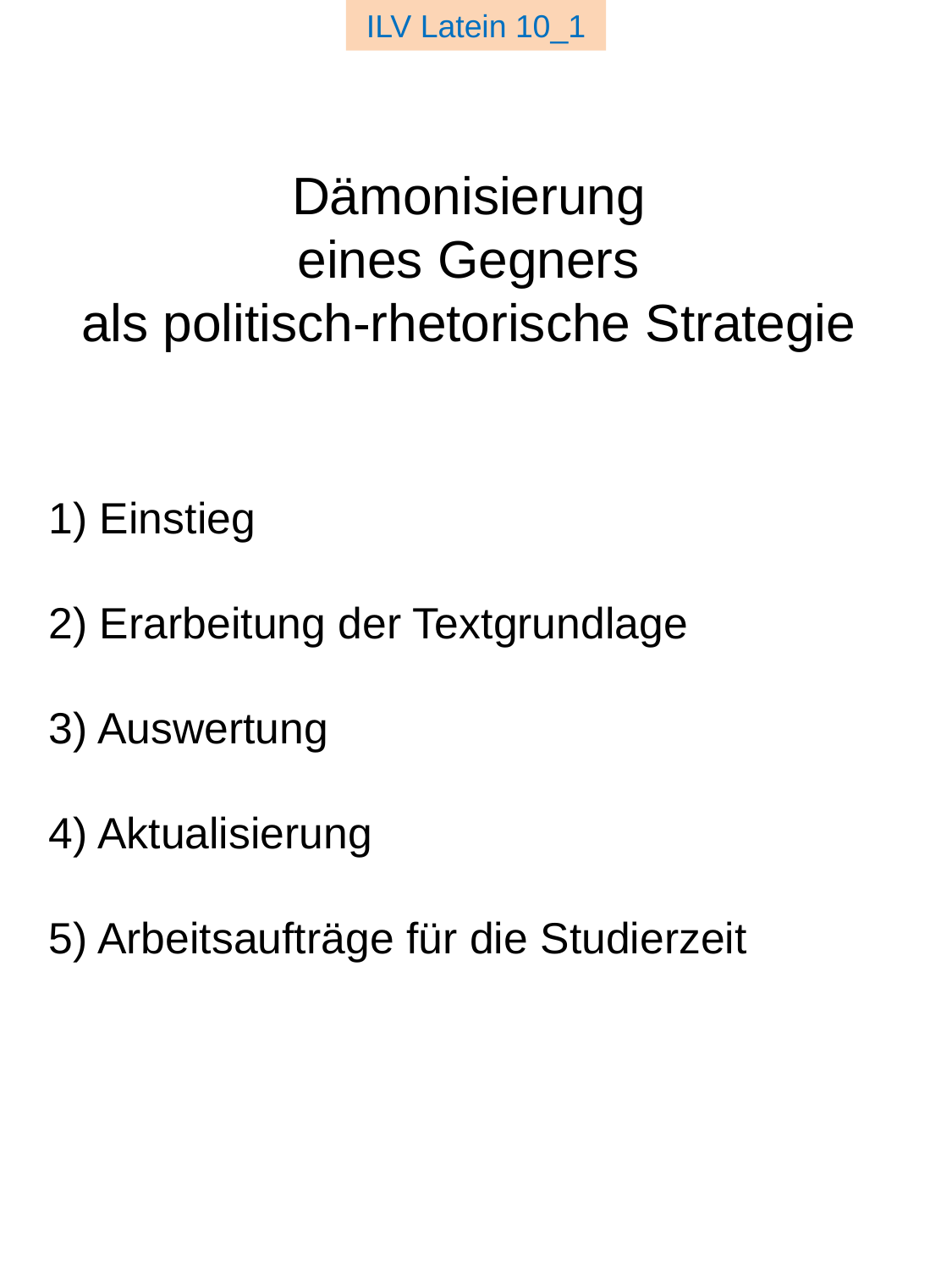

ILV Latein 10_1
# Dämonisierung eines Gegners als politisch-rhetorische Strategie
1) Einstieg

2) Erarbeitung der Textgrundlage

3) Auswertung

4) Aktualisierung

5) Arbeitsaufträge für die Studierzeit